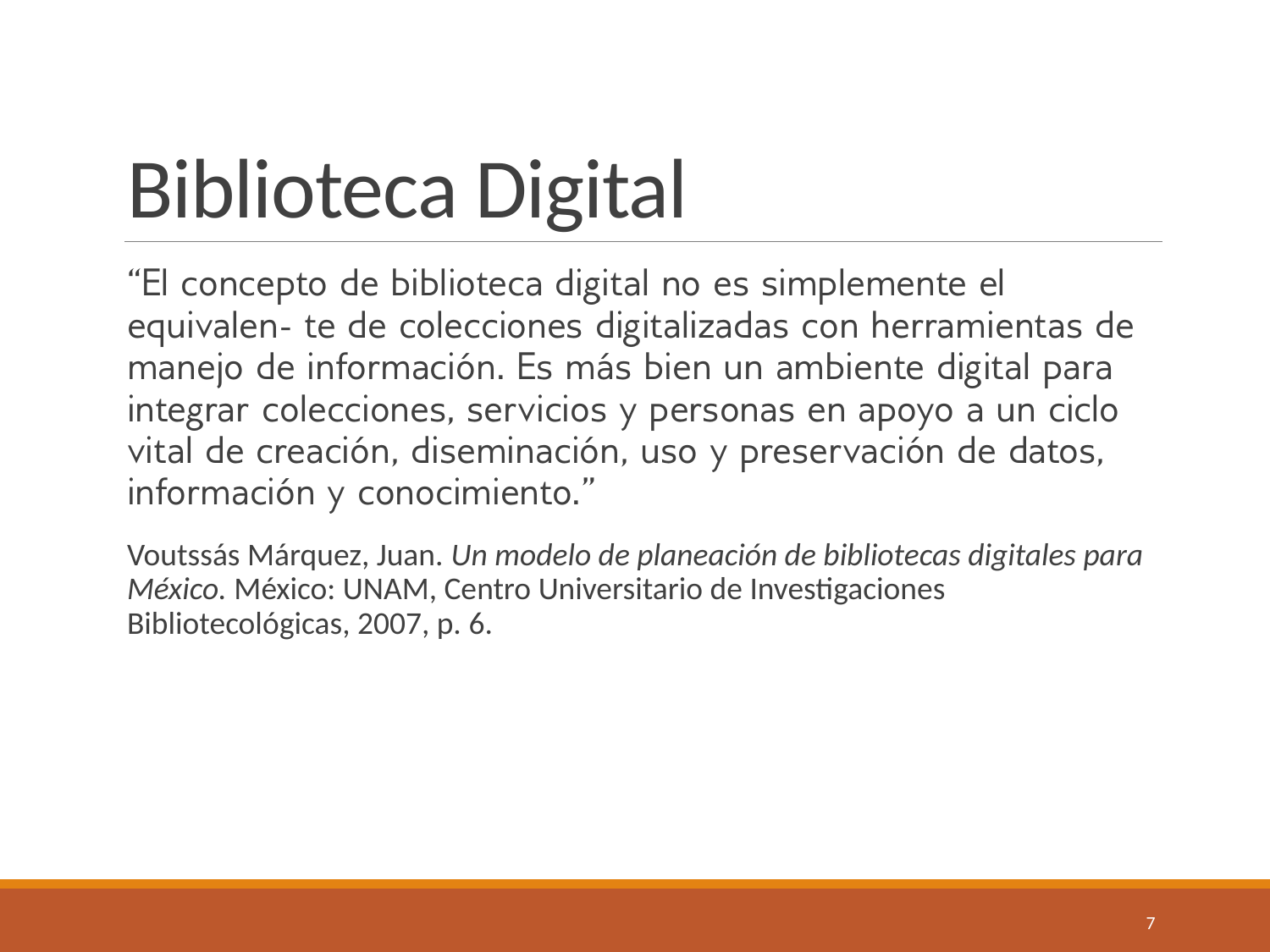

# Biblioteca Digital
“El concepto de biblioteca digital no es simplemente el equivalen- te de colecciones digitalizadas con herramientas de manejo de información. Es más bien un ambiente digital para integrar colecciones, servicios y personas en apoyo a un ciclo vital de creación, diseminación, uso y preservación de datos, información y conocimiento.”
Voutssás Márquez, Juan. Un modelo de planeación de bibliotecas digitales para México. México: UNAM, Centro Universitario de Investigaciones Bibliotecológicas, 2007, p. 6.

7